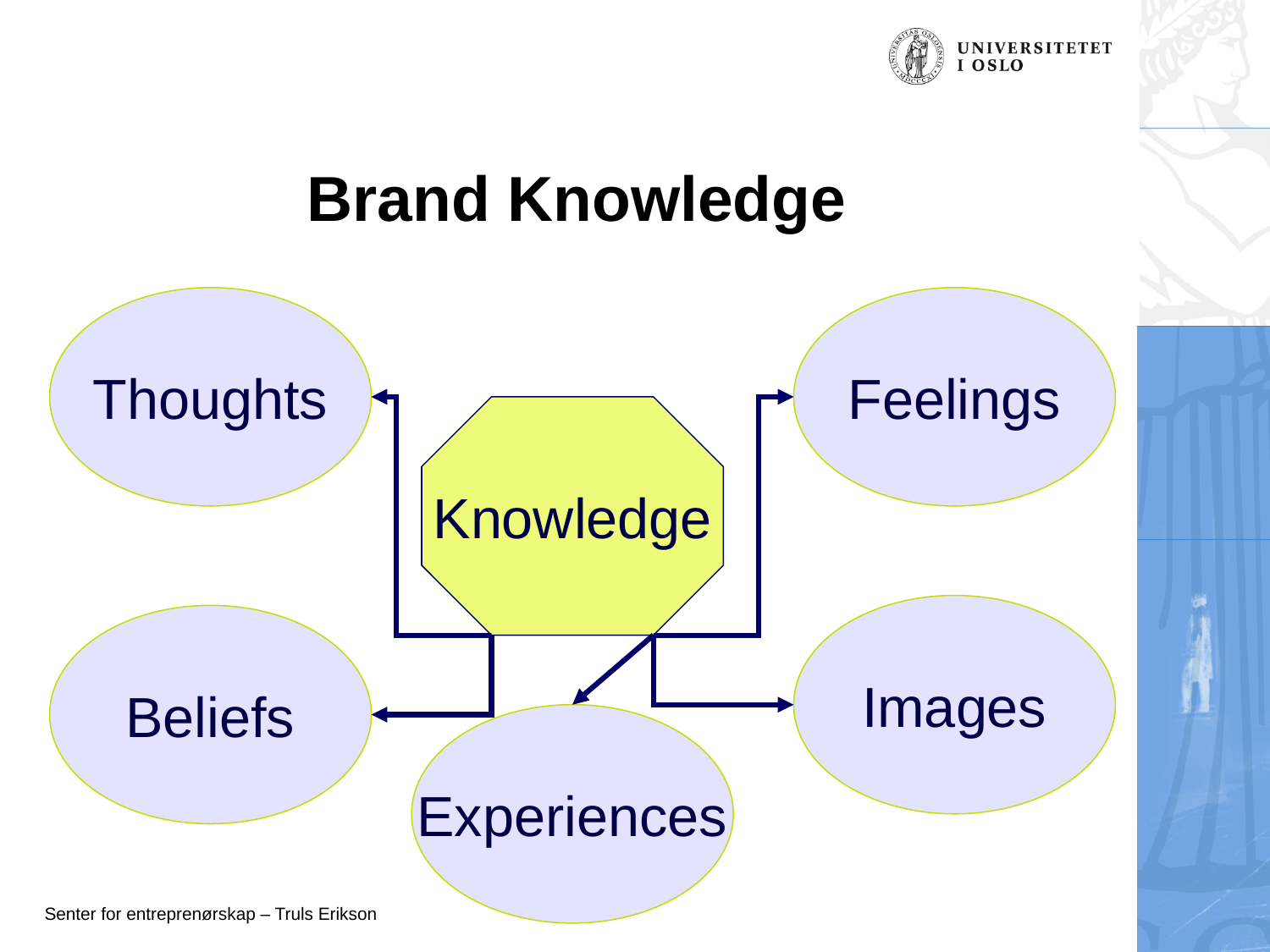

# Brand Knowledge
Thoughts
Feelings
Knowledge
Images
Beliefs
Experiences